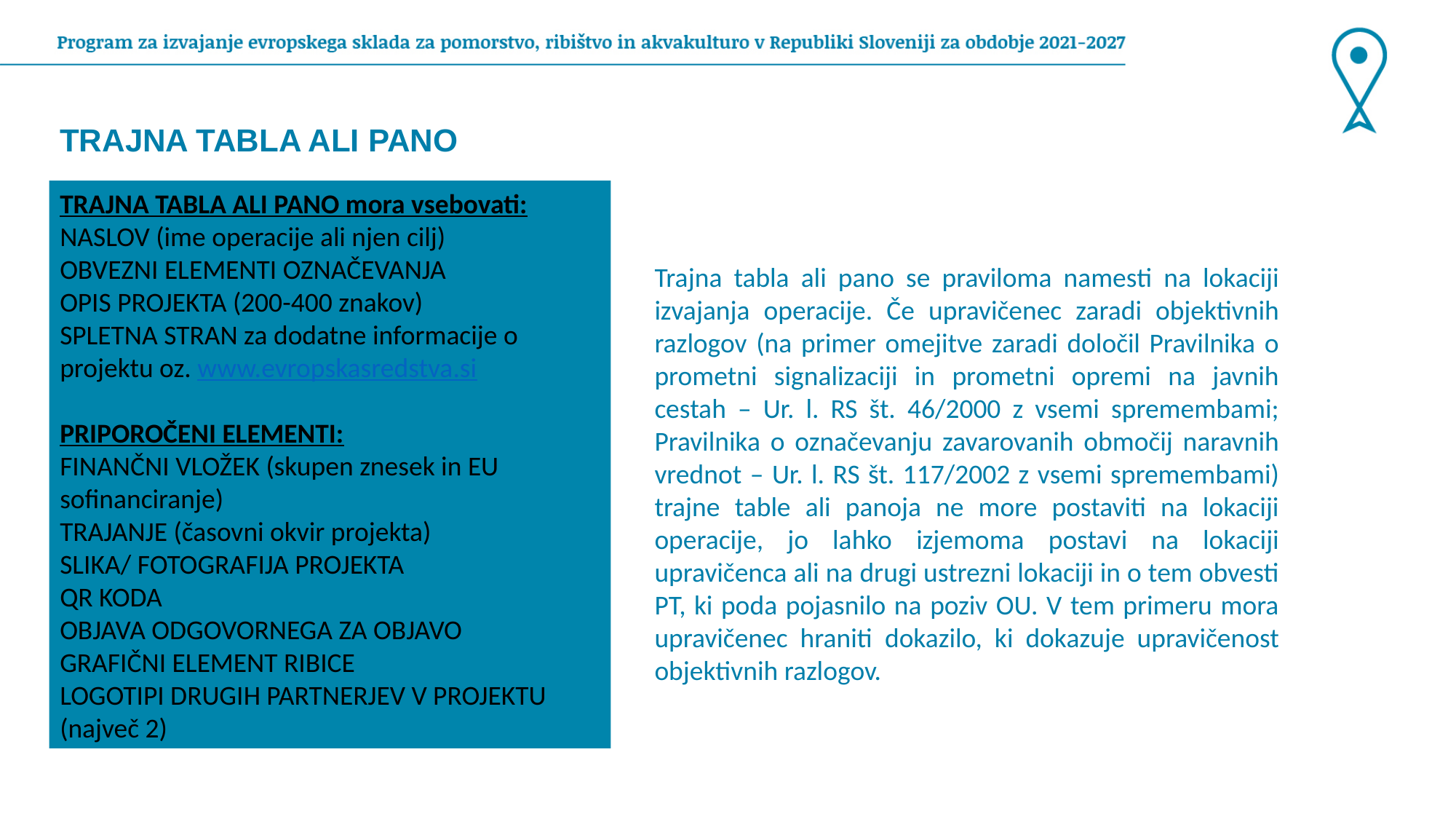

TRAJNA TABLA ALI PANO
TRAJNA TABLA ALI PANO mora vsebovati:
NASLOV (ime operacije ali njen cilj)
OBVEZNI ELEMENTI OZNAČEVANJA
OPIS PROJEKTA (200-400 znakov)
SPLETNA STRAN za dodatne informacije o projektu oz. www.evropskasredstva.si

PRIPOROČENI ELEMENTI:
FINANČNI VLOŽEK (skupen znesek in EU sofinanciranje)
TRAJANJE (časovni okvir projekta)
SLIKA/ FOTOGRAFIJA PROJEKTA
QR KODA
OBJAVA ODGOVORNEGA ZA OBJAVO
GRAFIČNI ELEMENT RIBICE
LOGOTIPI DRUGIH PARTNERJEV V PROJEKTU (največ 2)
Trajna tabla ali pano se praviloma namesti na lokaciji izvajanja operacije. Če upravičenec zaradi objektivnih razlogov (na primer omejitve zaradi določil Pravilnika o prometni signalizaciji in prometni opremi na javnih cestah – Ur. l. RS št. 46/2000 z vsemi spremembami; Pravilnika o označevanju zavarovanih območij naravnih vrednot – Ur. l. RS št. 117/2002 z vsemi spremembami) trajne table ali panoja ne more postaviti na lokaciji operacije, jo lahko izjemoma postavi na lokaciji upravičenca ali na drugi ustrezni lokaciji in o tem obvesti PT, ki poda pojasnilo na poziv OU. V tem primeru mora upravičenec hraniti dokazilo, ki dokazuje upravičenost objektivnih razlogov.